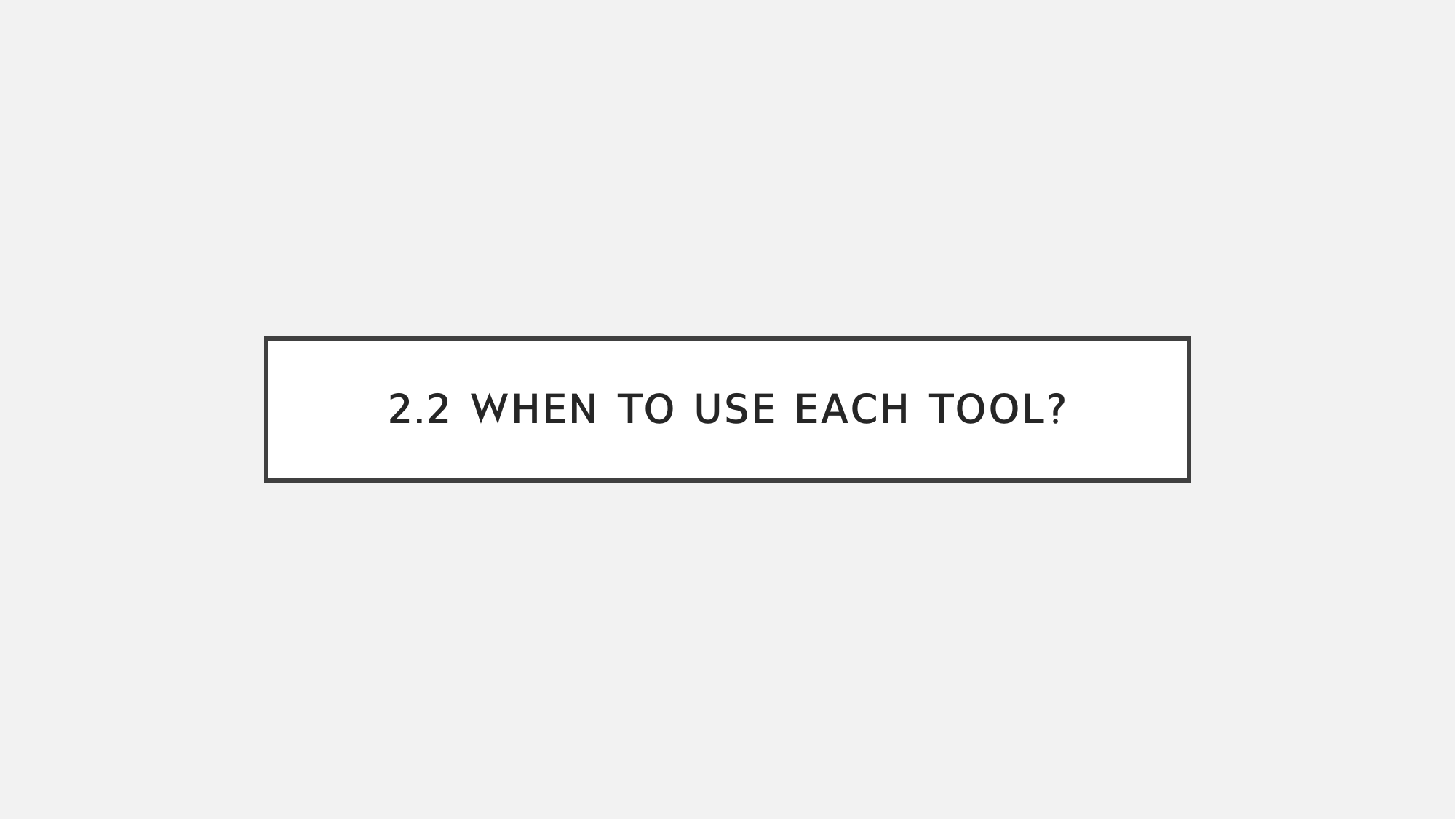

# 2.2 When to Use Each Tool?